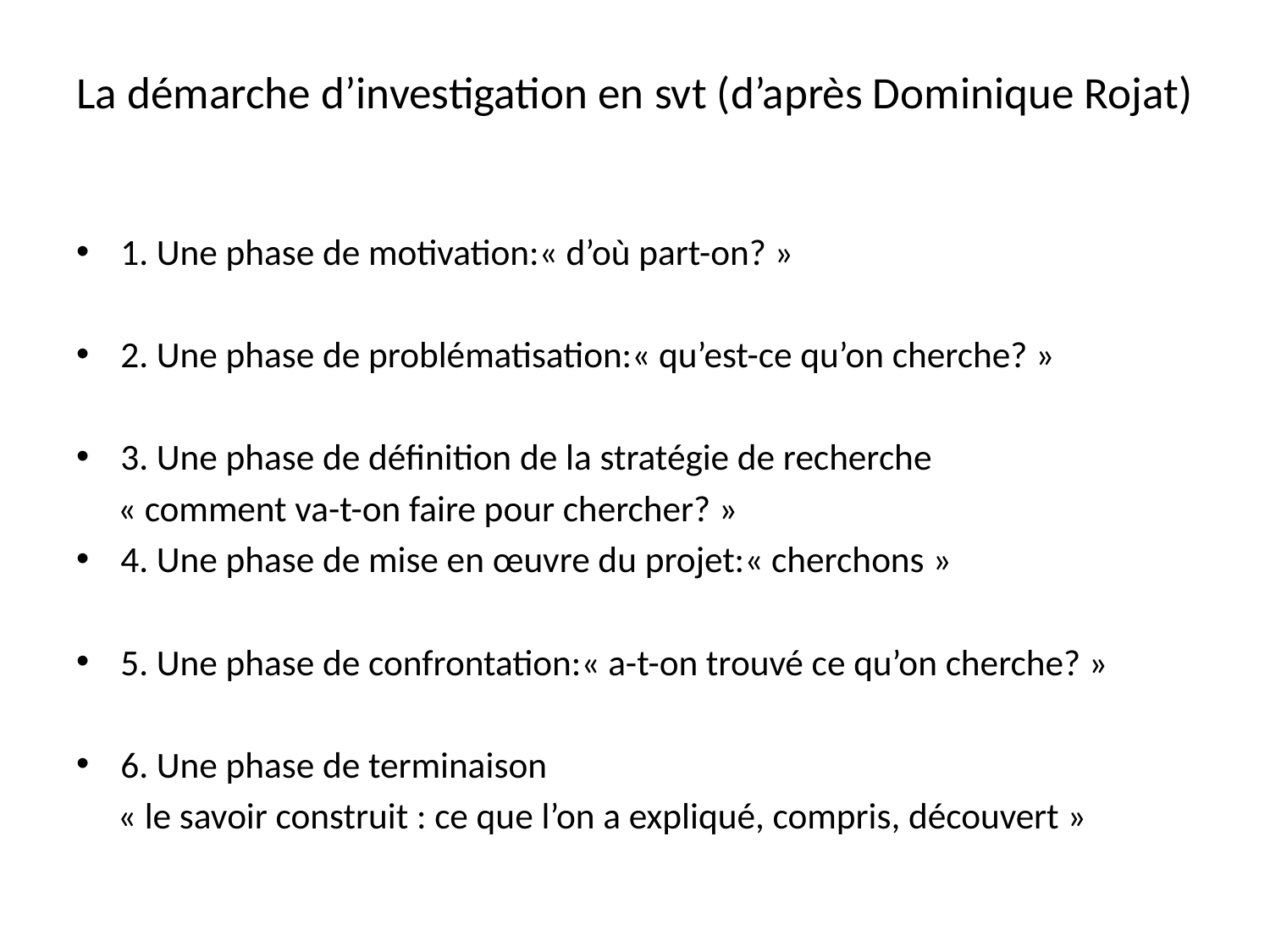

# La démarche d’investigation en svt (d’après Dominique Rojat)
1. Une phase de motivation:« d’où part-on? »

2. Une phase de problématisation:« qu’est-ce qu’on cherche? »

3. Une phase de définition de la stratégie de recherche
     « comment va-t-on faire pour chercher? »
4. Une phase de mise en œuvre du projet:« cherchons »

5. Une phase de confrontation:« a-t-on trouvé ce qu’on cherche? »

6. Une phase de terminaison
     « le savoir construit : ce que l’on a expliqué, compris, découvert »